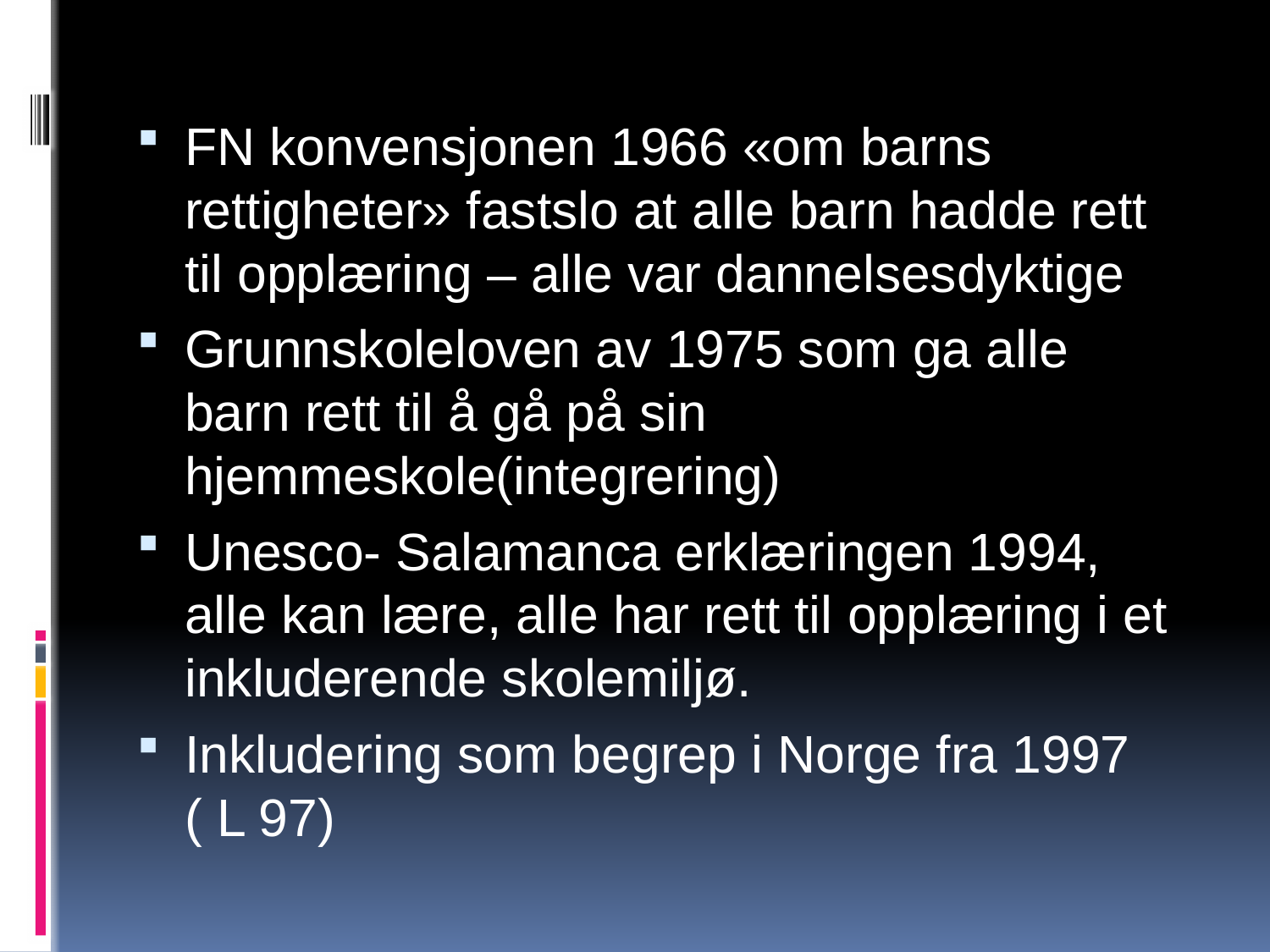

#
FN konvensjonen 1966 «om barns rettigheter» fastslo at alle barn hadde rett til opplæring – alle var dannelsesdyktige
Grunnskoleloven av 1975 som ga alle barn rett til å gå på sin hjemmeskole(integrering)
Unesco- Salamanca erklæringen 1994, alle kan lære, alle har rett til opplæring i et inkluderende skolemiljø.
Inkludering som begrep i Norge fra 1997 ( L 97)